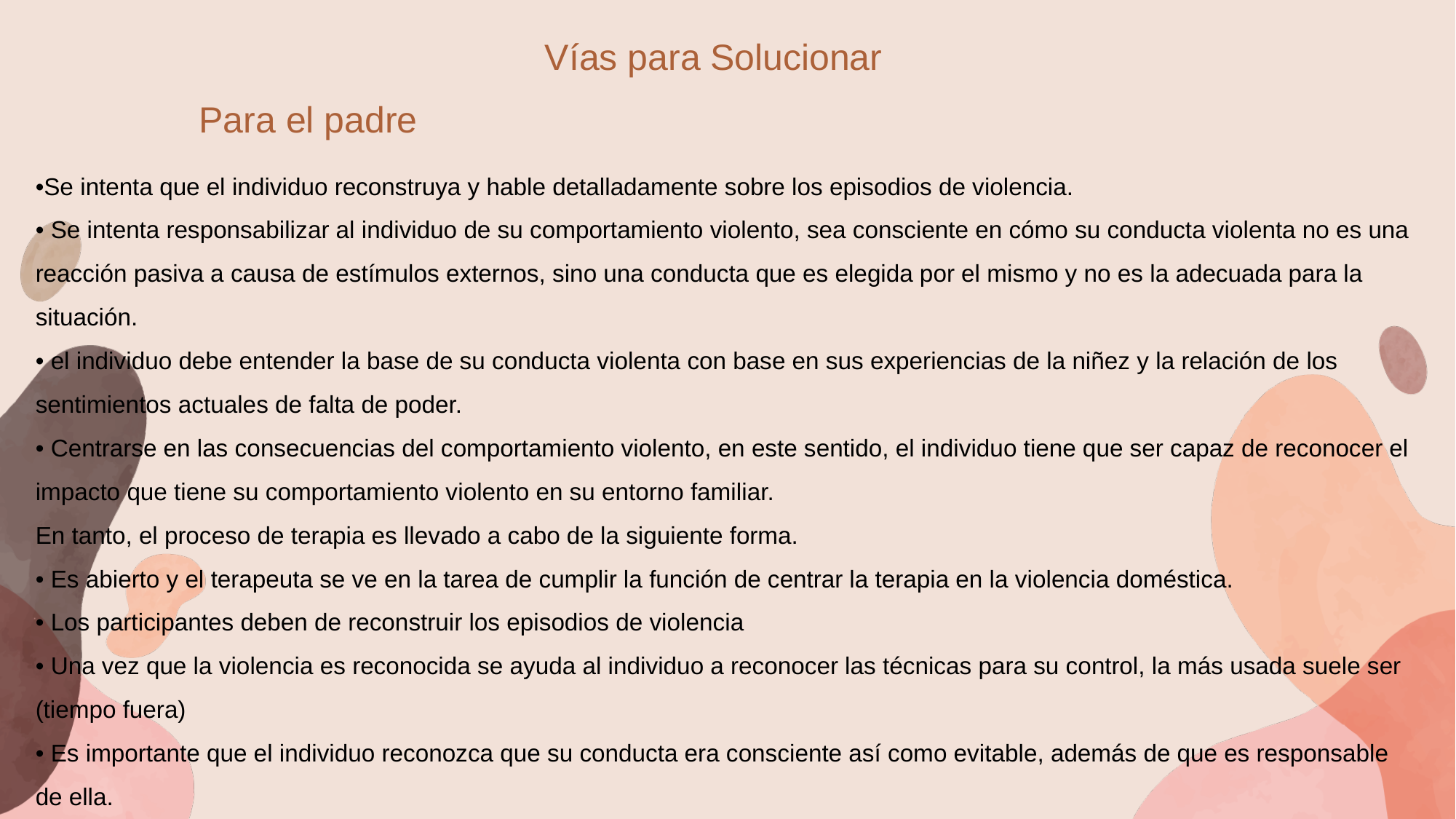

Vías para Solucionar
Para el padre
•Se intenta que el individuo reconstruya y hable detalladamente sobre los episodios de violencia.
• Se intenta responsabilizar al individuo de su comportamiento violento, sea consciente en cómo su conducta violenta no es una reacción pasiva a causa de estímulos externos, sino una conducta que es elegida por el mismo y no es la adecuada para la situación.
• el individuo debe entender la base de su conducta violenta con base en sus experiencias de la niñez y la relación de los sentimientos actuales de falta de poder.
• Centrarse en las consecuencias del comportamiento violento, en este sentido, el individuo tiene que ser capaz de reconocer el impacto que tiene su comportamiento violento en su entorno familiar.
En tanto, el proceso de terapia es llevado a cabo de la siguiente forma.
• Es abierto y el terapeuta se ve en la tarea de cumplir la función de centrar la terapia en la violencia doméstica.
• Los participantes deben de reconstruir los episodios de violencia
• Una vez que la violencia es reconocida se ayuda al individuo a reconocer las técnicas para su control, la más usada suele ser (tiempo fuera)
• Es importante que el individuo reconozca que su conducta era consciente así como evitable, además de que es responsable de ella.
• También se le ayuda a ver las consecuencias de su conducta violenta, tanto para él como para su familia.